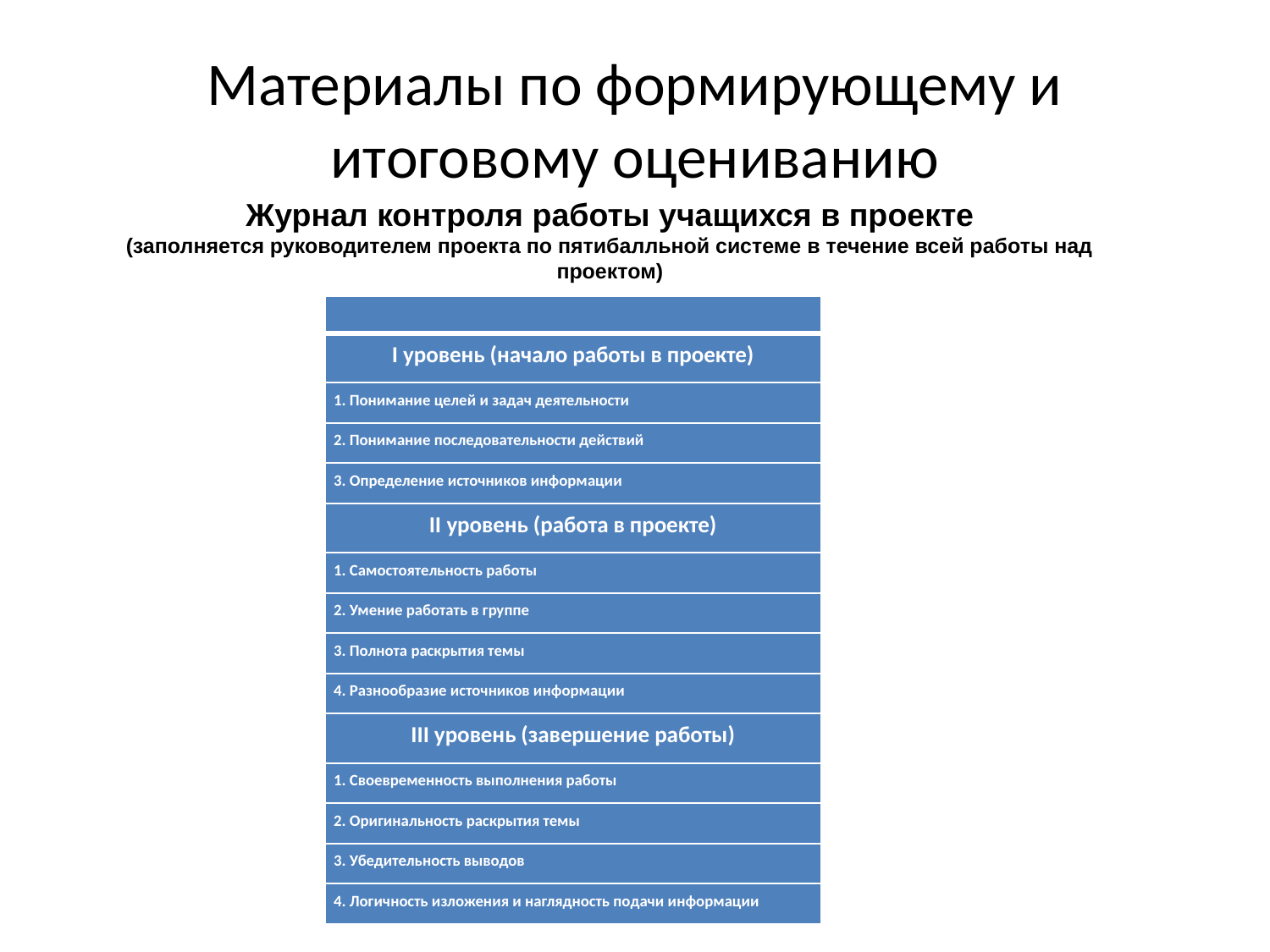

# Материалы по формирующему и итоговому оцениванию
Журнал контроля работы учащихся в проекте
(заполняется руководителем проекта по пятибалльной системе в течение всей работы над проектом)

|  |
| --- |
| I уровень (начало работы в проекте) |
| 1. Понимание целей и задач деятельности |
| 2. Понимание последовательности действий |
| 3. Определение источников информации |
| II уровень (работа в проекте) |
| 1. Самостоятельность работы |
| 2. Умение работать в группе |
| 3. Полнота раскрытия темы |
| 4. Разнообразие источников информации |
| III уровень (завершение работы) |
| 1. Своевременность выполнения работы |
| 2. Оригинальность раскрытия темы |
| 3. Убедительность выводов |
| 4. Логичность изложения и наглядность подачи информации |